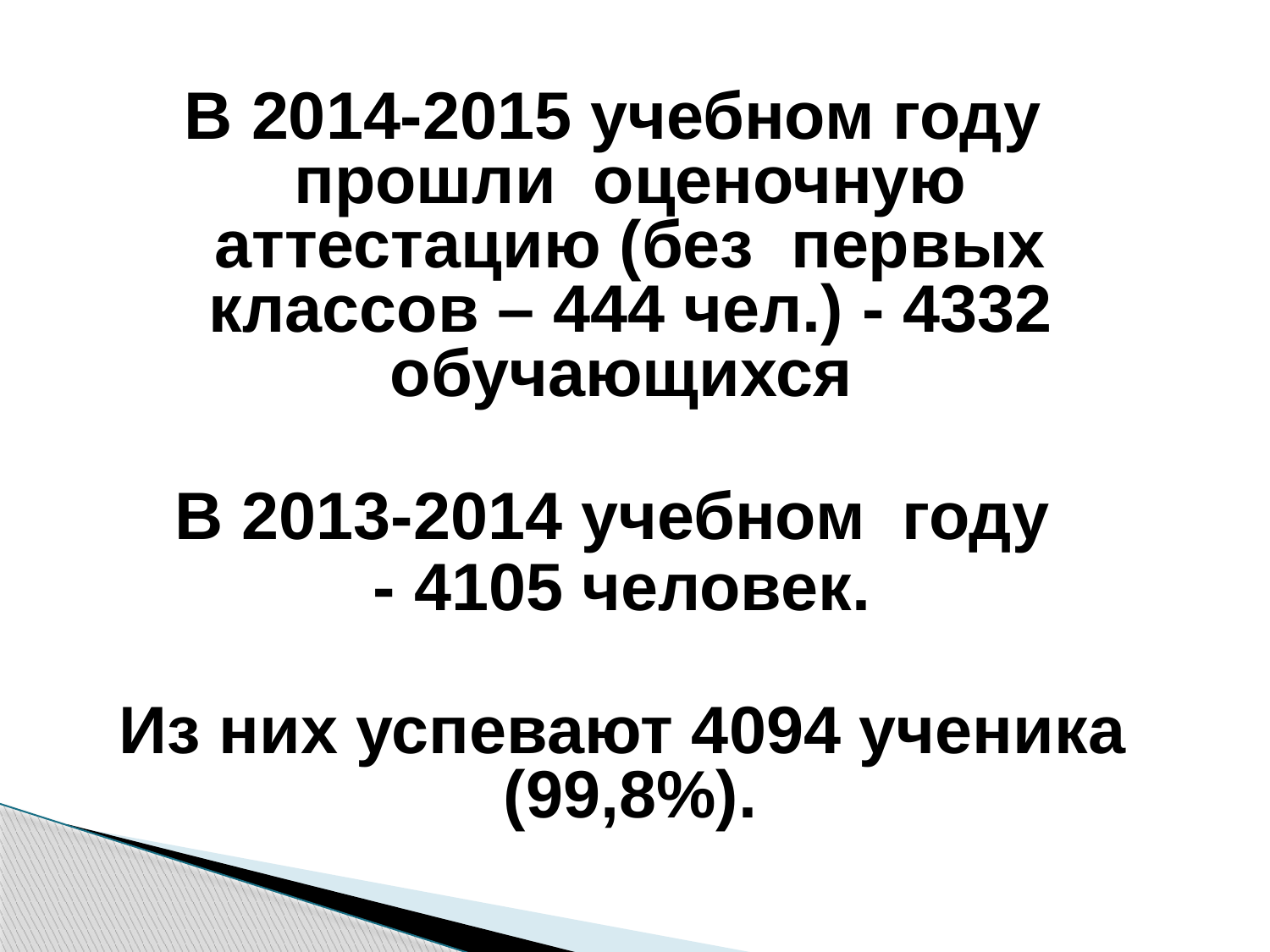

В 2014-2015 учебном году прошли  оценочную аттестацию (без  первых классов – 444 чел.) - 4332 обучающихся

В 2013-2014 учебном  году
 - 4105 человек.

 Из них успевают 4094 ученика (99,8%).